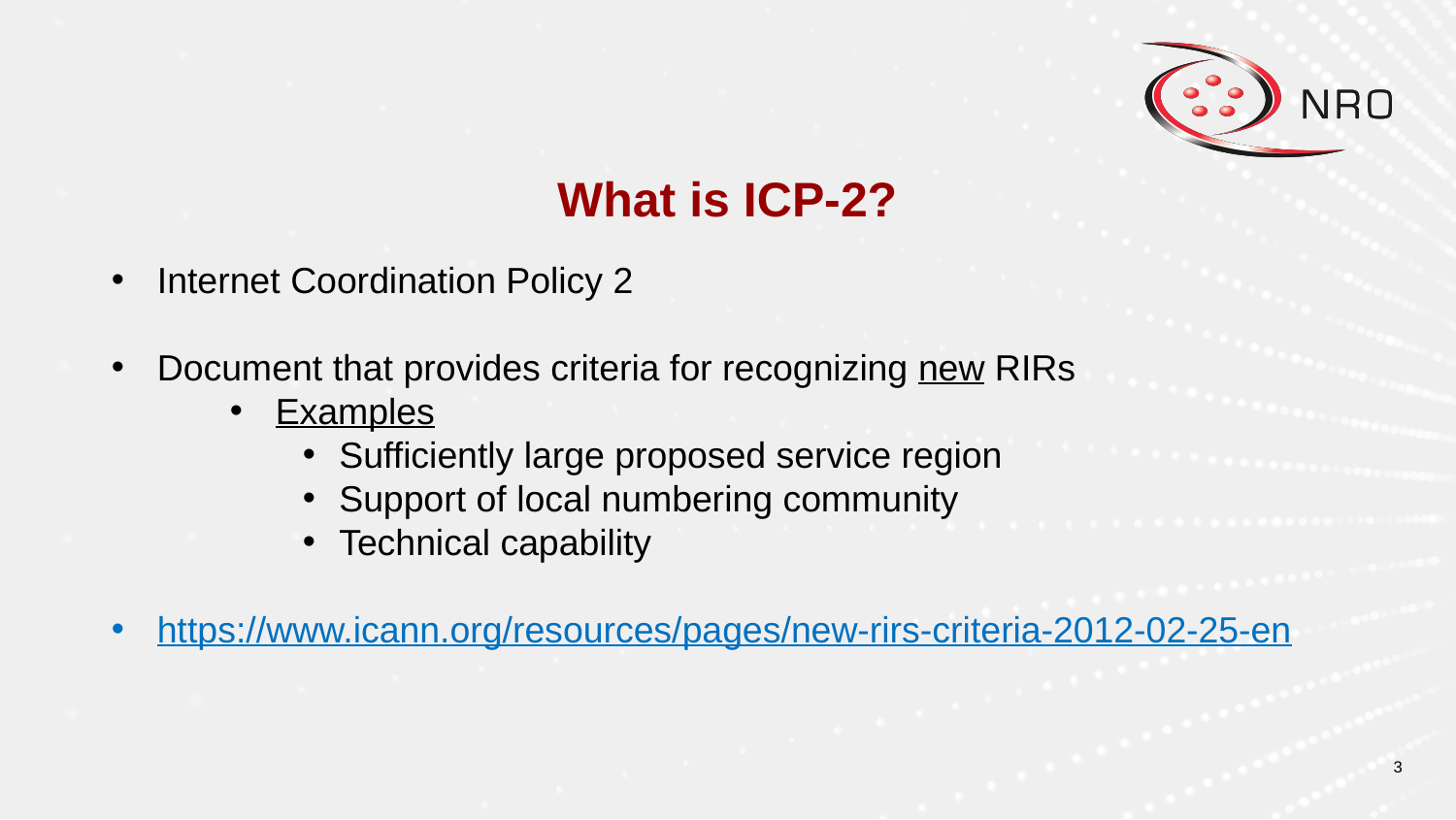

# What is ICP-2?
Internet Coordination Policy 2

Document that provides criteria for recognizing new RIRs
Examples
Sufficiently large proposed service region
Support of local numbering community
Technical capability
https://www.icann.org/resources/pages/new-rirs-criteria-2012-02-25-en
3